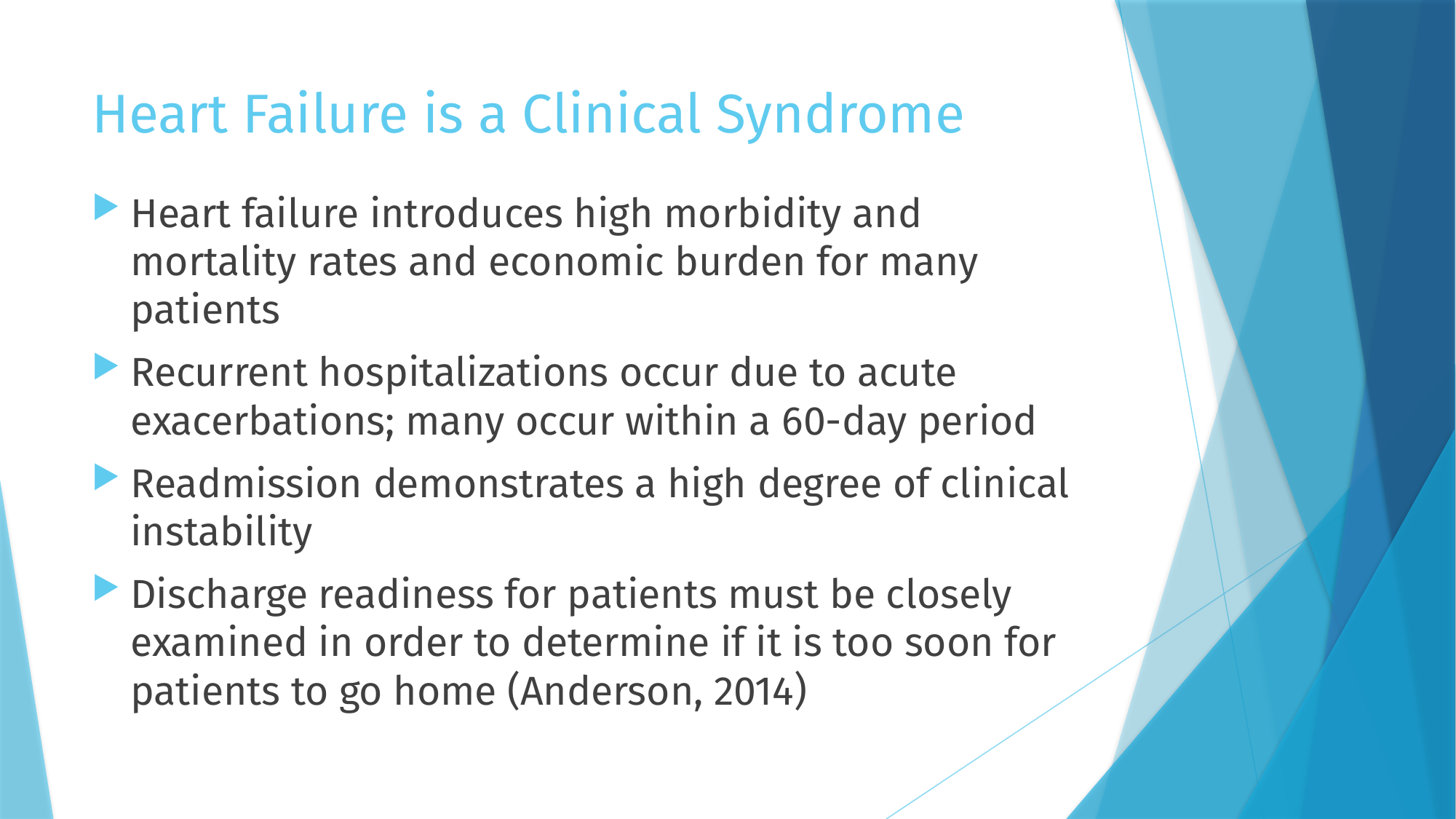

# Heart Failure is a Clinical Syndrome
Heart failure introduces high morbidity and mortality rates and economic burden for many patients
Recurrent hospitalizations occur due to acute exacerbations; many occur within a 60-day period
Readmission demonstrates a high degree of clinical instability
Discharge readiness for patients must be closely examined in order to determine if it is too soon for patients to go home (Anderson, 2014)